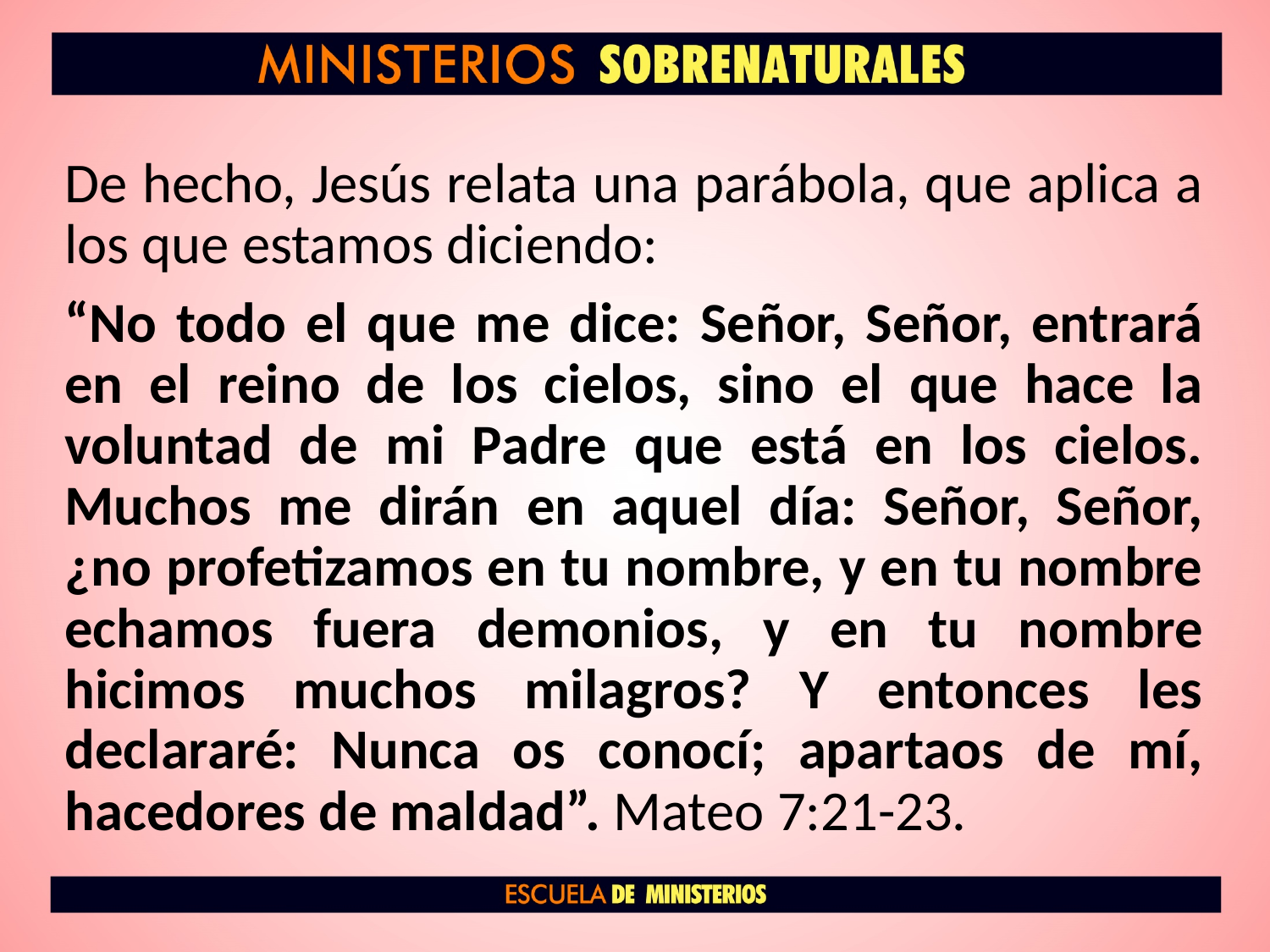

De hecho, Jesús relata una parábola, que aplica a los que estamos diciendo:
“No todo el que me dice: Señor, Señor, entrará en el reino de los cielos, sino el que hace la voluntad de mi Padre que está en los cielos. Muchos me dirán en aquel día: Señor, Señor, ¿no profetizamos en tu nombre, y en tu nombre echamos fuera demonios, y en tu nombre hicimos muchos milagros? Y entonces les declararé: Nunca os conocí; apartaos de mí, hacedores de maldad”. Mateo 7:21-23.